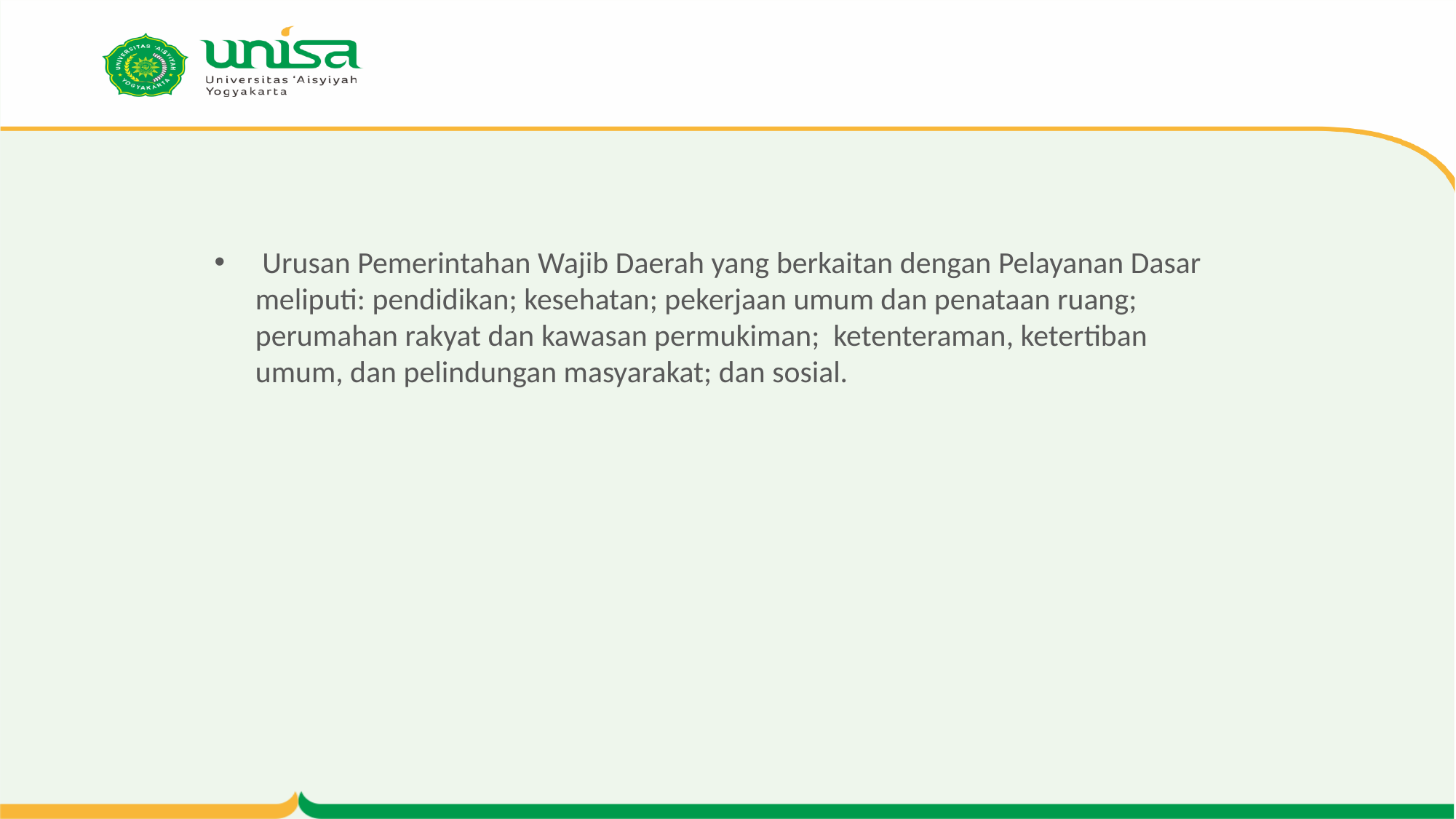

#
 Urusan Pemerintahan Wajib Daerah yang berkaitan dengan Pelayanan Dasar meliputi: pendidikan; kesehatan; pekerjaan umum dan penataan ruang; perumahan rakyat dan kawasan permukiman;  ketenteraman, ketertiban umum, dan pelindungan masyarakat; dan sosial.